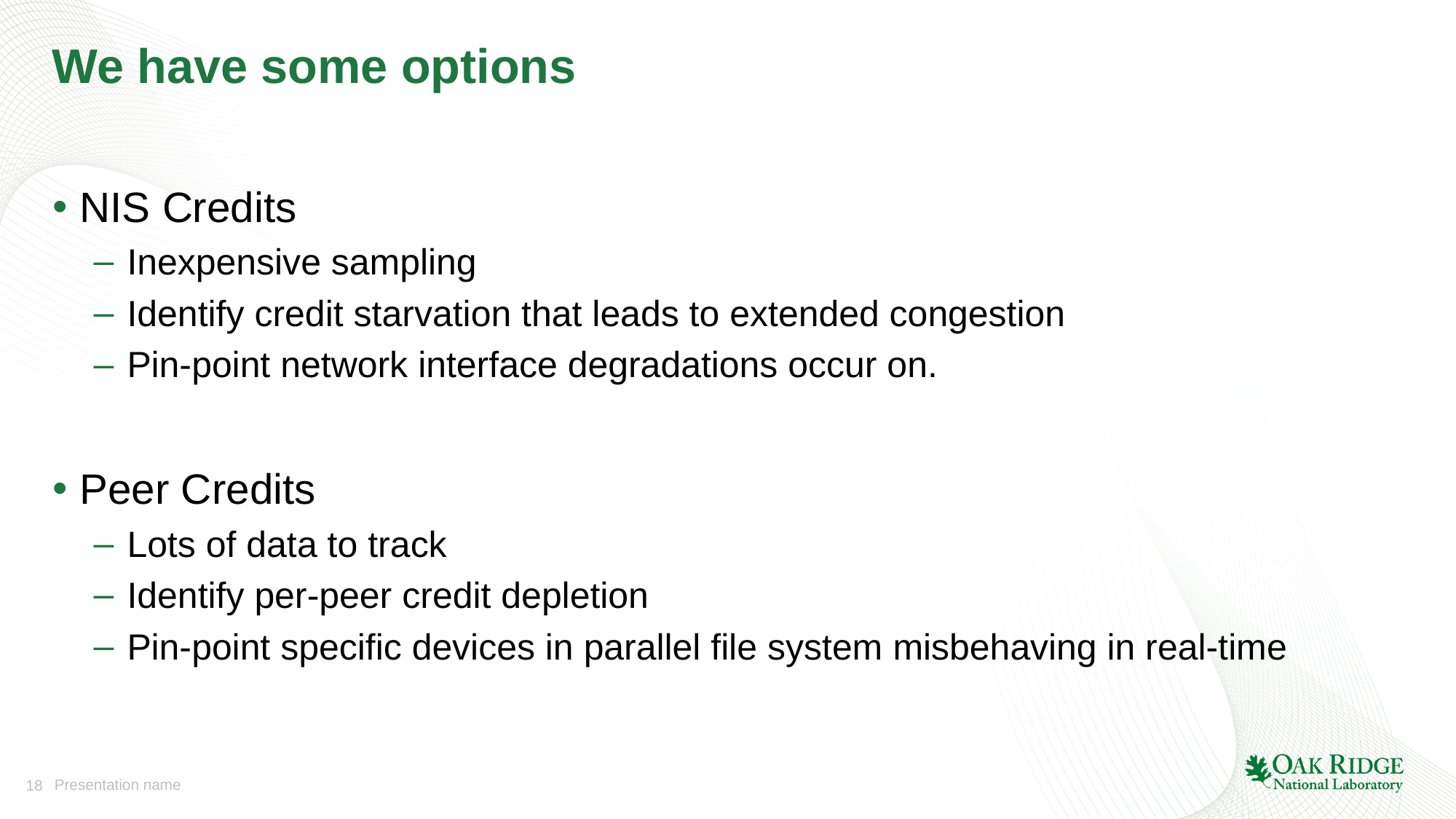

# We have some options
NIS Credits
Inexpensive sampling
Identify credit starvation that leads to extended congestion
Pin-point network interface degradations occur on.

Peer Credits
Lots of data to track
Identify per-peer credit depletion
Pin-point specific devices in parallel file system misbehaving in real-time